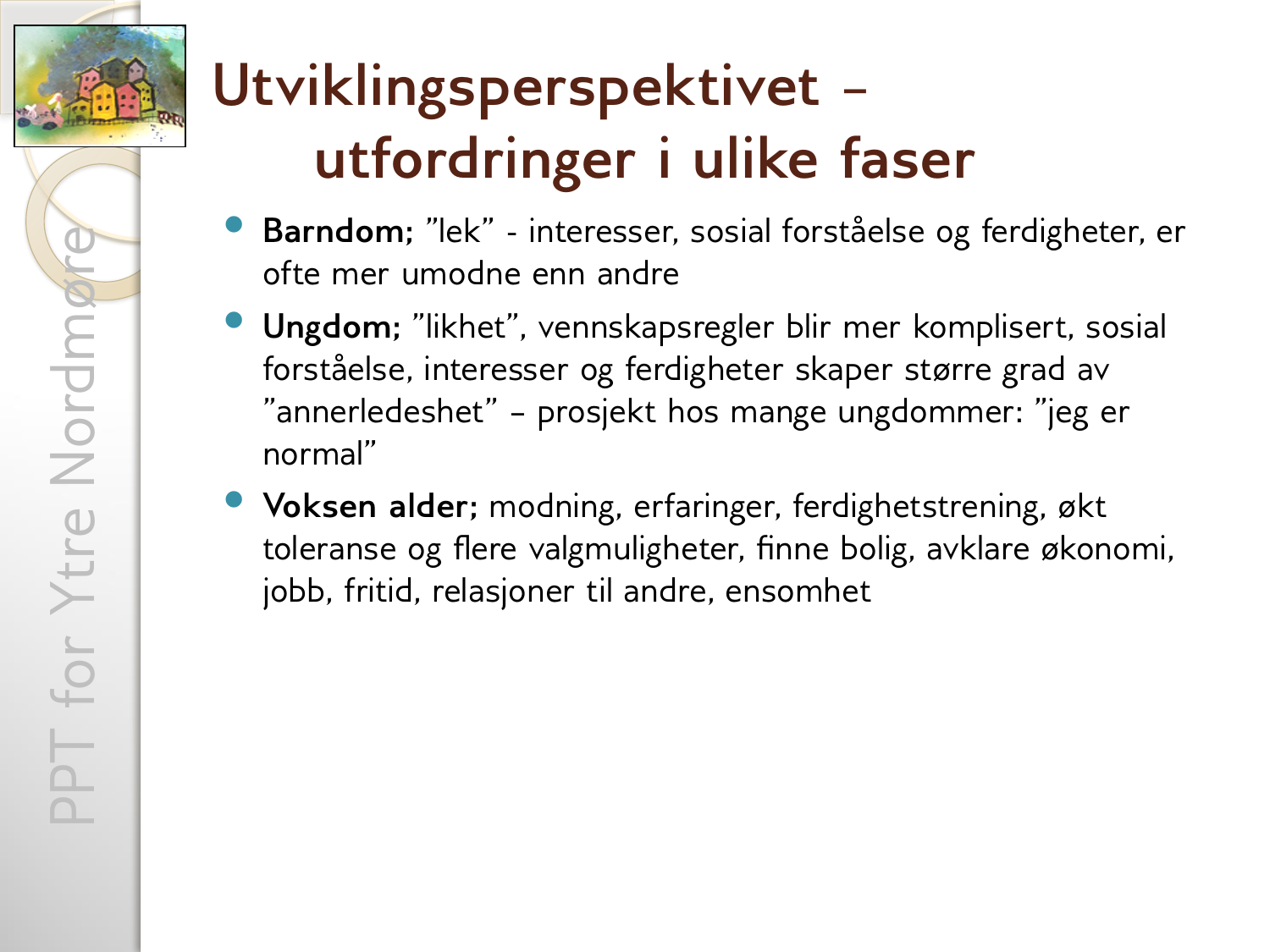

# Utviklingsperspektivet – utfordringer i ulike faser
Barndom; ”lek” - interesser, sosial forståelse og ferdigheter, er ofte mer umodne enn andre
Ungdom; ”likhet”, vennskapsregler blir mer komplisert, sosial forståelse, interesser og ferdigheter skaper større grad av ”annerledeshet” – prosjekt hos mange ungdommer: ”jeg er normal”
Voksen alder; modning, erfaringer, ferdighetstrening, økt toleranse og flere valgmuligheter, finne bolig, avklare økonomi, jobb, fritid, relasjoner til andre, ensomhet